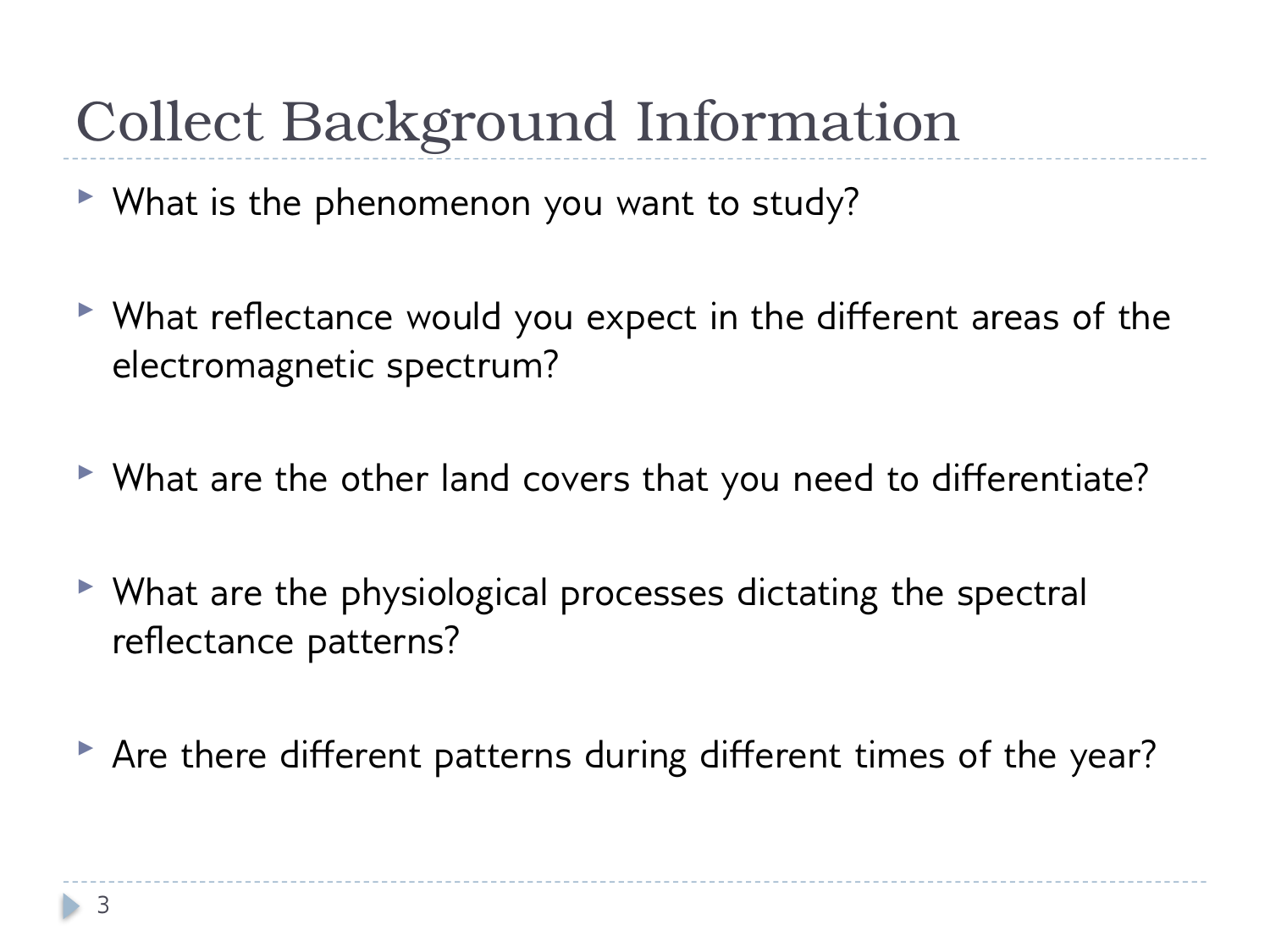

# Collect Background Information
What is the phenomenon you want to study?

What reflectance would you expect in the different areas of the electromagnetic spectrum?

What are the other land covers that you need to differentiate?

What are the physiological processes dictating the spectral reflectance patterns?

Are there different patterns during different times of the year?
3